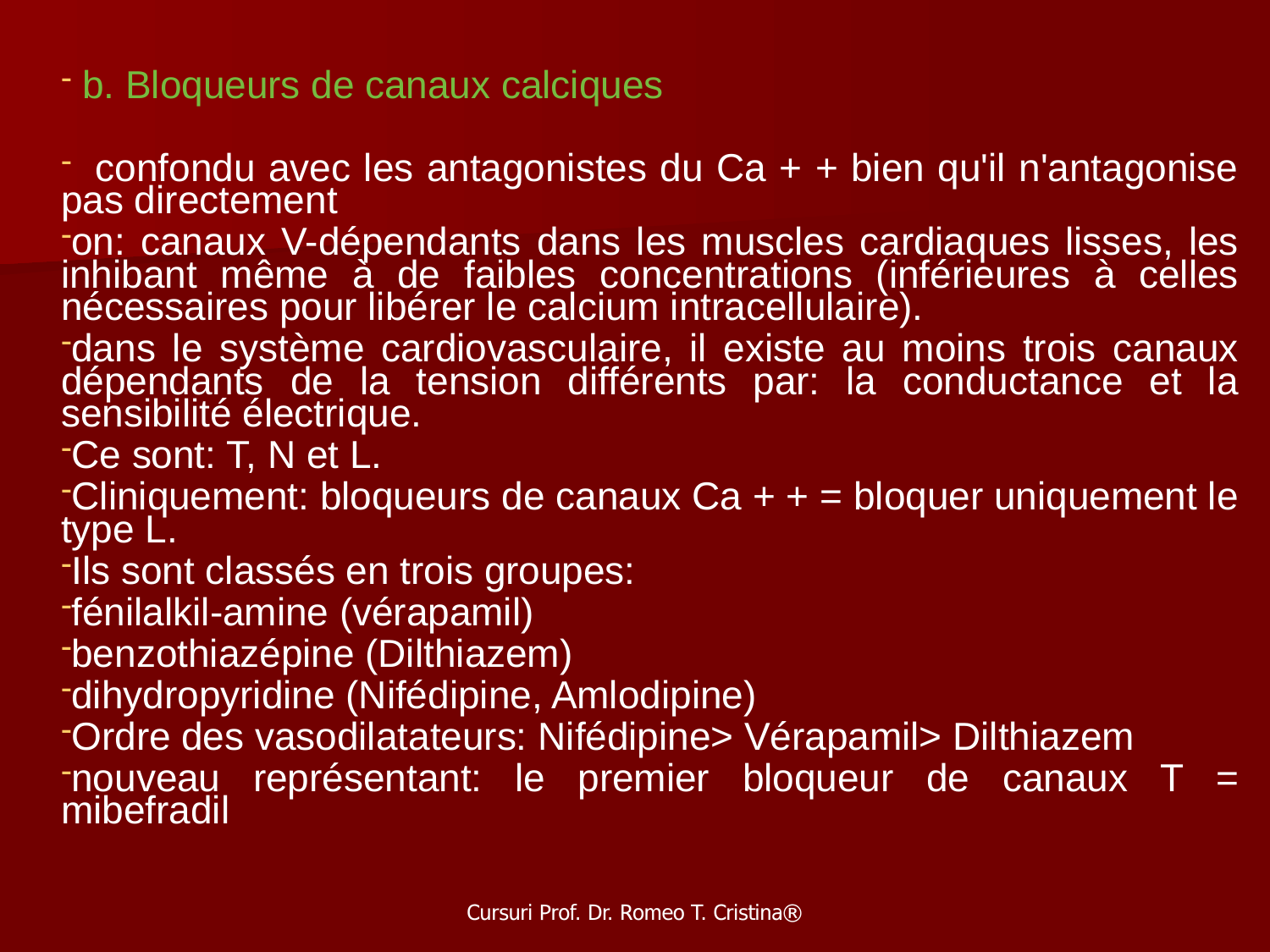

b. Bloqueurs de canaux calciques

  confondu avec les antagonistes du Ca + + bien qu'il n'antagonise pas directement
on: canaux V-dépendants dans les muscles cardiaques lisses, les inhibant même à de faibles concentrations (inférieures à celles nécessaires pour libérer le calcium intracellulaire).
dans le système cardiovasculaire, il existe au moins trois canaux dépendants de la tension différents par: la conductance et la sensibilité électrique.
Ce sont: T, N et L.
Cliniquement: bloqueurs de canaux Ca + + = bloquer uniquement le type L.
Ils sont classés en trois groupes:
fénilalkil-amine (vérapamil)
benzothiazépine (Dilthiazem)
dihydropyridine (Nifédipine, Amlodipine)
Ordre des vasodilatateurs: Nifédipine> Vérapamil> Dilthiazem
nouveau représentant: le premier bloqueur de canaux T = mibefradil
Cursuri Prof. Dr. Romeo T. Cristina®